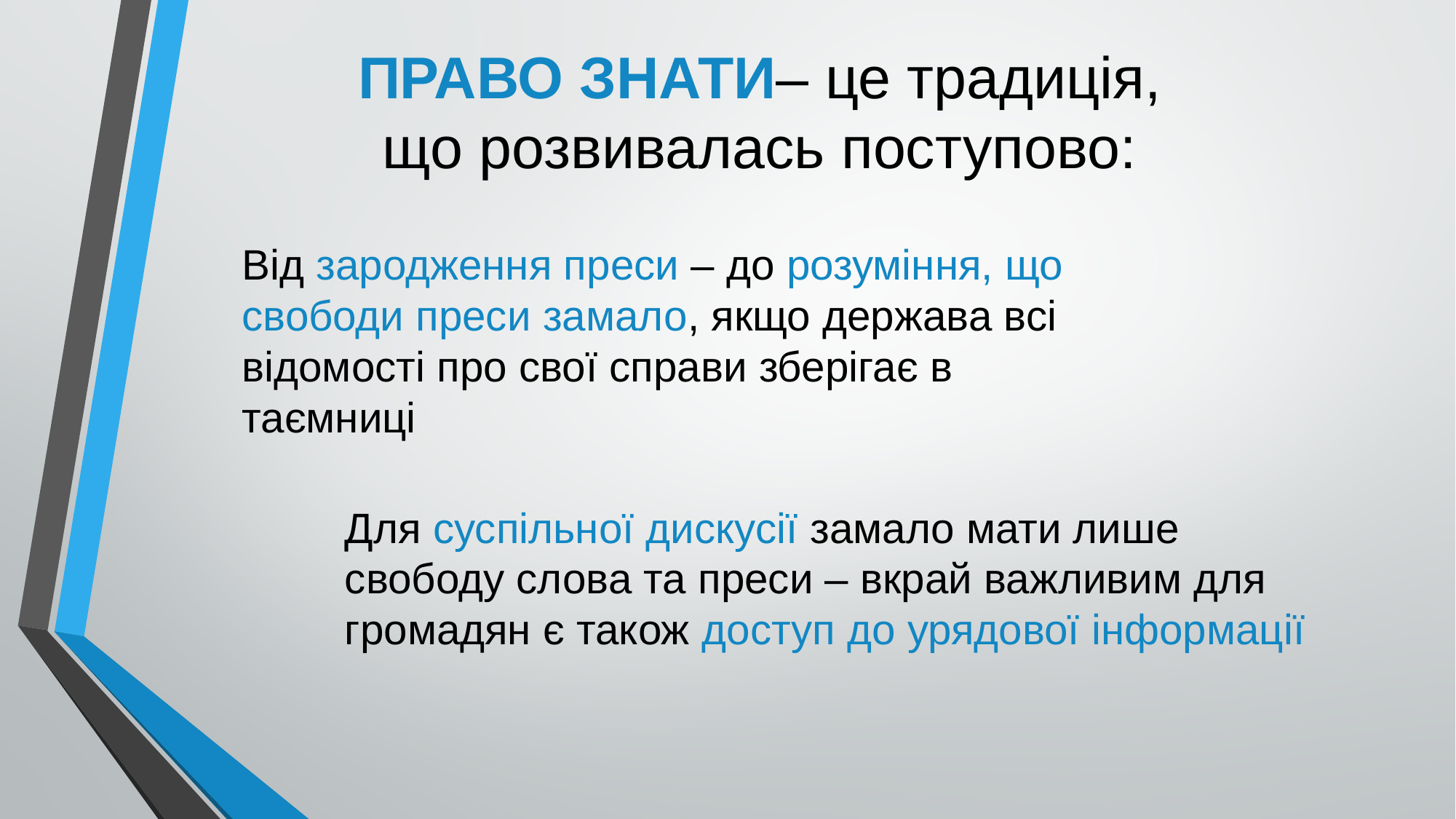

ПРАВО ЗНАТИ– це традиція, що розвивалась поступово:
#
Від зародження преси – до розуміння, що свободи преси замало, якщо держава всі відомості про свої справи зберігає в таємниці
Для суспільної дискусії замало мати лише свободу слова та преси – вкрай важливим для громадян є також доступ до урядової інформації